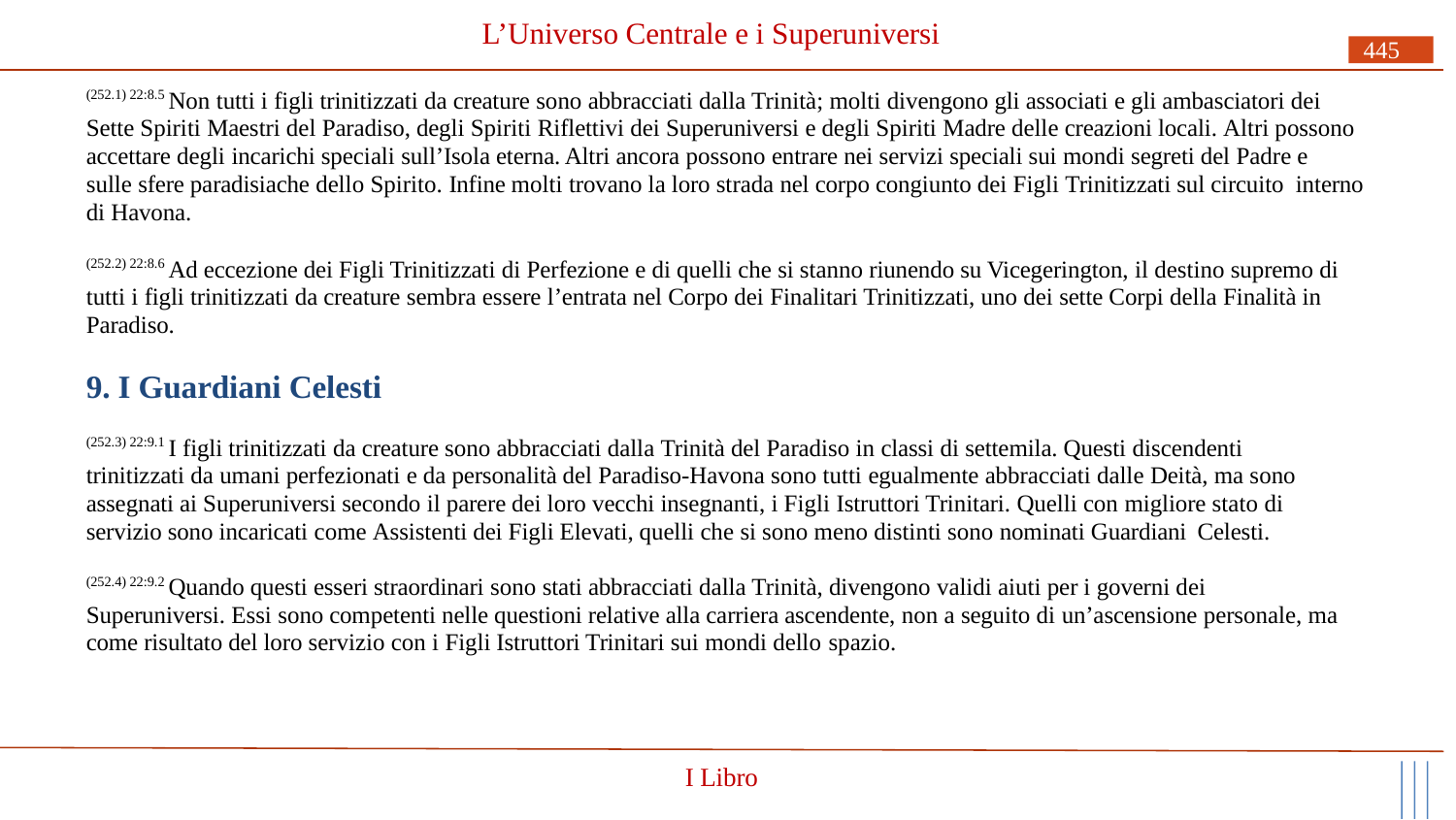

# L’Universo Centrale e i Superuniversi
445

(252.1) 22:8.5 Non tutti i figli trinitizzati da creature sono abbracciati dalla Trinità; molti divengono gli associati e gli ambasciatori dei  Sette Spiriti Maestri del Paradiso, degli Spiriti Riflettivi dei Superuniversi e degli Spiriti Madre delle creazioni locali. Altri possono  accettare degli incarichi speciali sull’Isola eterna. Altri ancora possono entrare nei servizi speciali sui mondi segreti del Padre e  sulle sfere paradisiache dello Spirito. Infine molti trovano la loro strada nel corpo congiunto dei Figli Trinitizzati sul circuito  interno di Havona.

(252.2) 22:8.6 Ad eccezione dei Figli Trinitizzati di Perfezione e di quelli che si stanno riunendo su Vicegerington, il destino supremo di  tutti i figli trinitizzati da creature sembra essere l’entrata nel Corpo dei Finalitari Trinitizzati, uno dei sette Corpi della Finalità in  Paradiso.

9. I Guardiani Celesti
(252.3) 22:9.1 I figli trinitizzati da creature sono abbracciati dalla Trinità del Paradiso in classi di settemila. Questi discendenti  trinitizzati da umani perfezionati e da personalità del Paradiso-Havona sono tutti egualmente abbracciati dalle Deità, ma sono  assegnati ai Superuniversi secondo il parere dei loro vecchi insegnanti, i Figli Istruttori Trinitari. Quelli con migliore stato di  servizio sono incaricati come Assistenti dei Figli Elevati, quelli che si sono meno distinti sono nominati Guardiani Celesti.

(252.4) 22:9.2 Quando questi esseri straordinari sono stati abbracciati dalla Trinità, divengono validi aiuti per i governi dei  Superuniversi. Essi sono competenti nelle questioni relative alla carriera ascendente, non a seguito di un’ascensione personale, ma  come risultato del loro servizio con i Figli Istruttori Trinitari sui mondi dello spazio.

I Libro